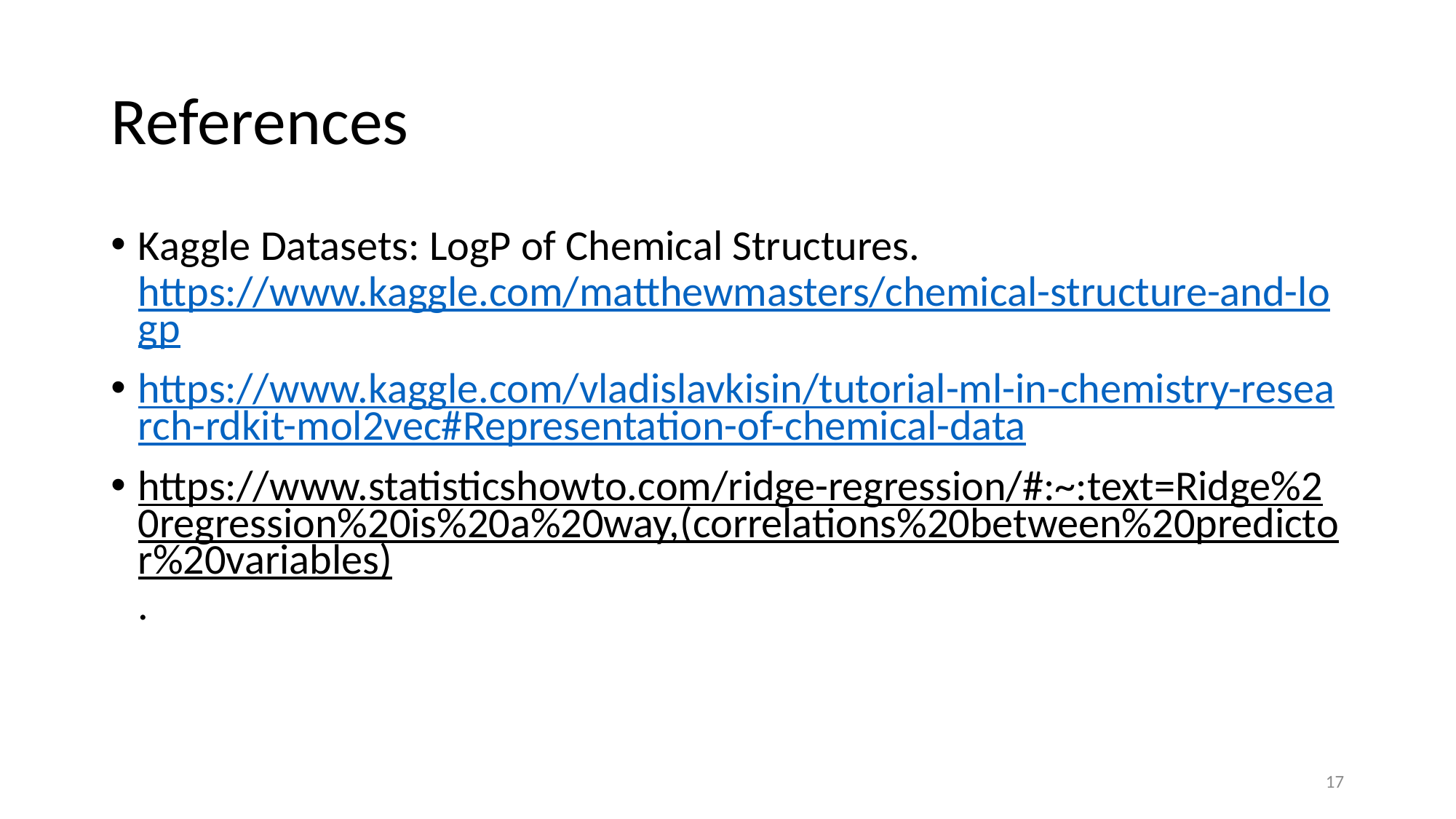

# References
Kaggle Datasets: LogP of Chemical Structures. https://www.kaggle.com/matthewmasters/chemical-structure-and-logp
https://www.kaggle.com/vladislavkisin/tutorial-ml-in-chemistry-research-rdkit-mol2vec#Representation-of-chemical-data
https://www.statisticshowto.com/ridge-regression/#:~:text=Ridge%20regression%20is%20a%20way,(correlations%20between%20predictor%20variables).

17